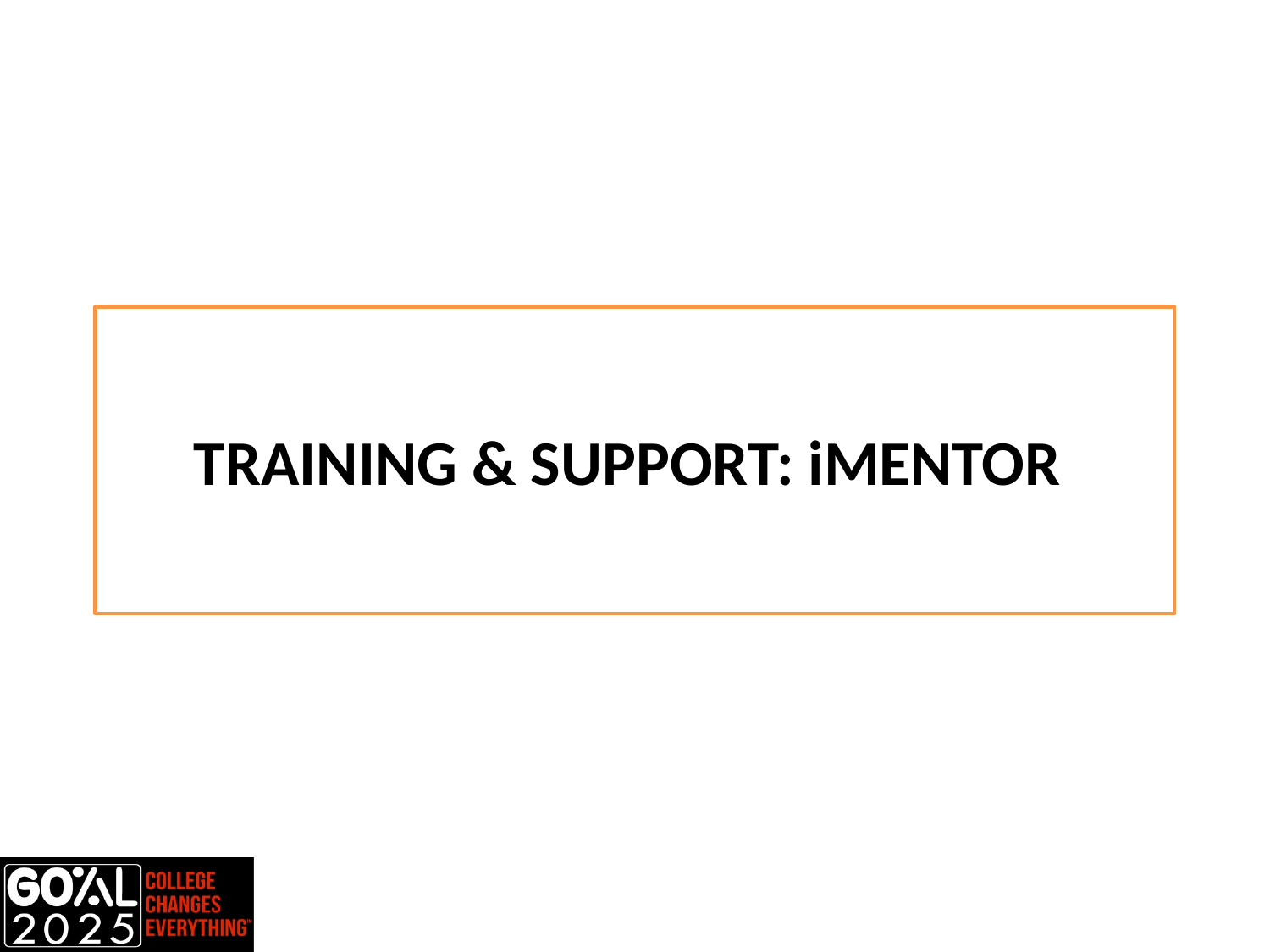

30 MINUTE VIRTUAL DISCUSSION ONCE A MONTH BETWEEN 1 MENTEE & MENTOR

USES SUGGESTED GUIDED ONLINE CURRICULUM FOR MONTHLY CONVERSATIONS

TARGETED TO COLLEGE UPPERCLASSMAN & RECENT COLLEGE GRADS (MAX 3 YRS OUT)

OFFICIAL PROGRAM RUNS FROM DECEMBER TO MAY
TRAINING & SUPPORT: iMENTOR